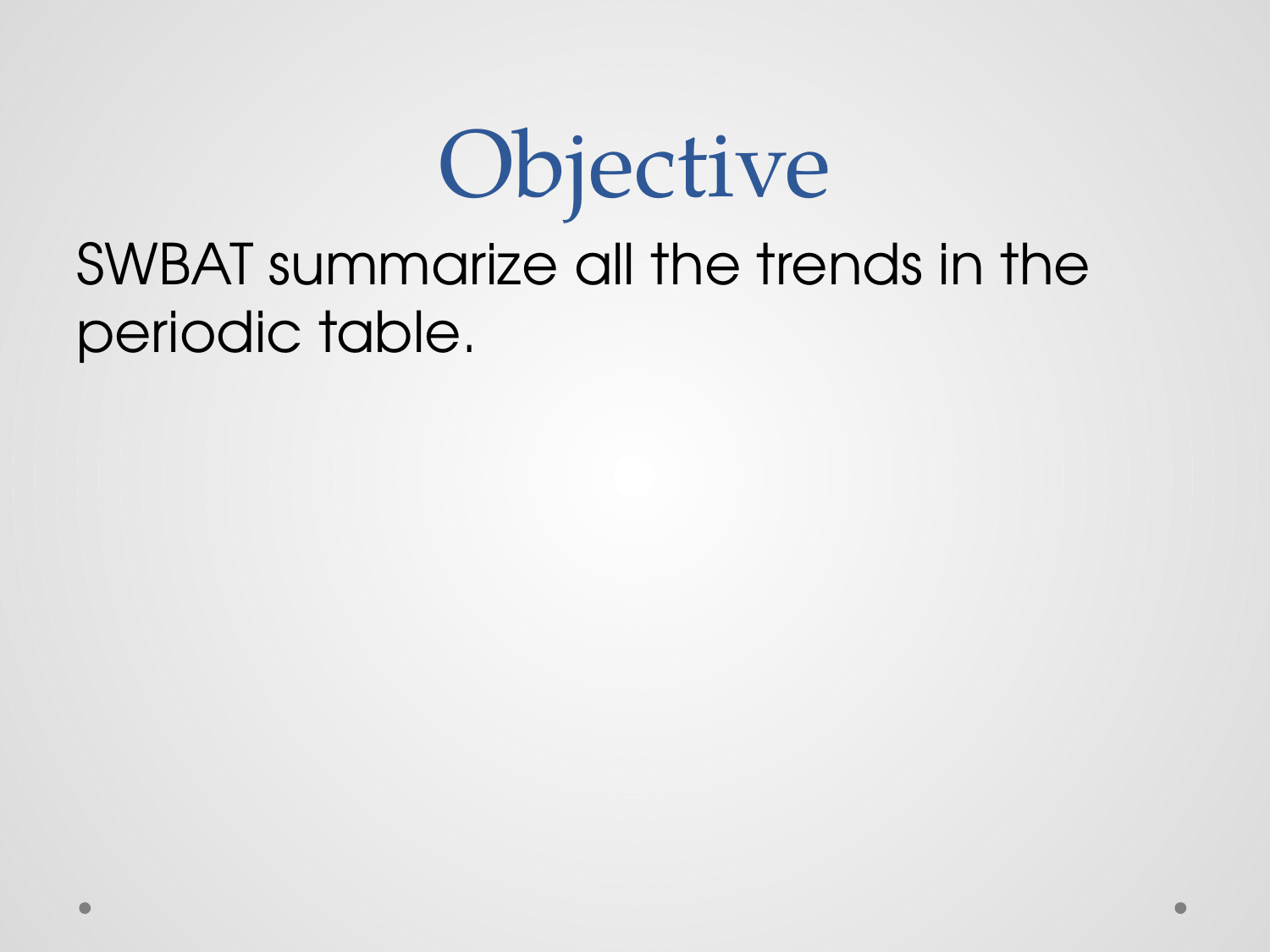

# Objective
SWBAT summarize all the trends in the periodic table.